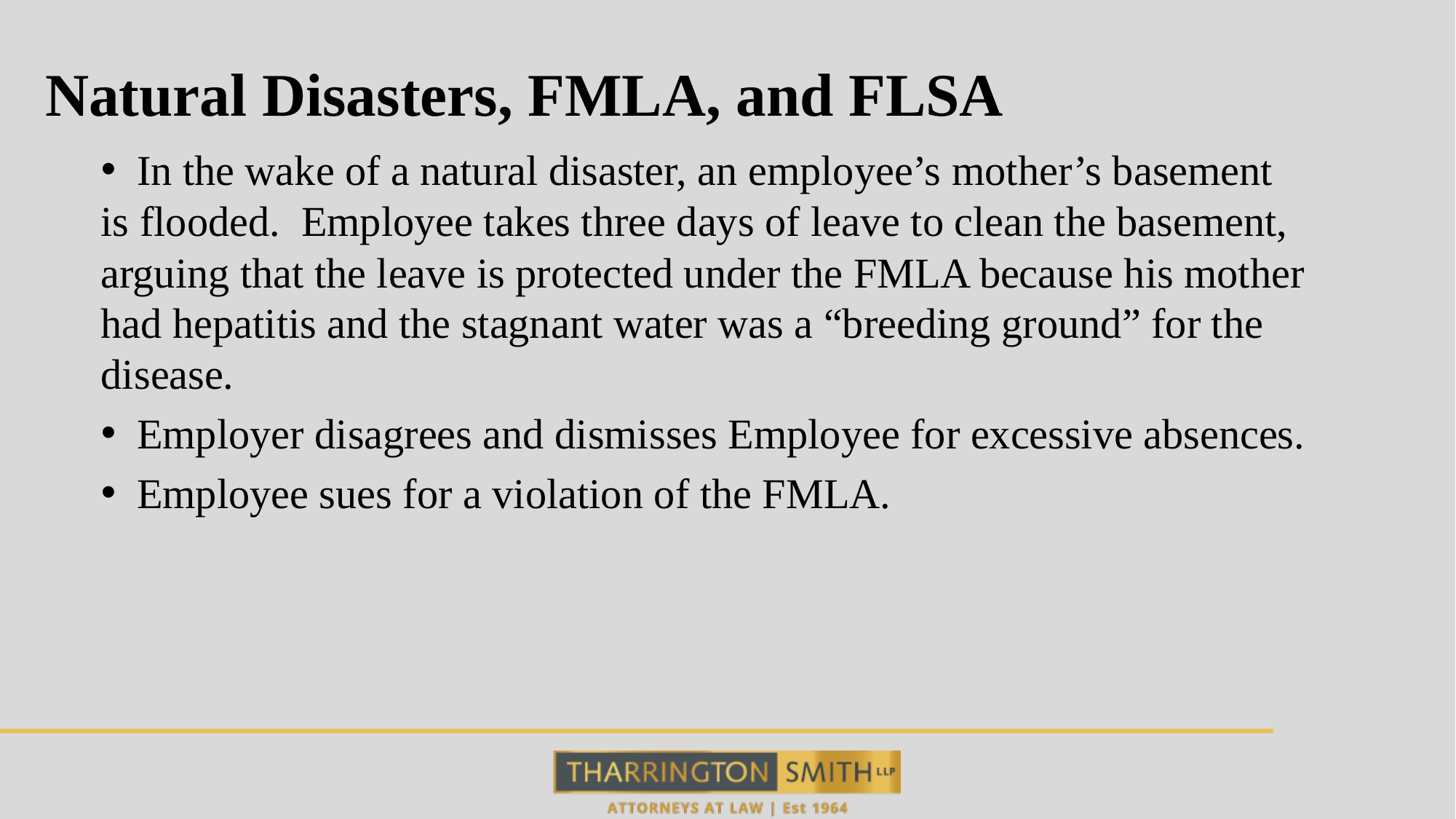

# Natural Disasters, FMLA, and FLSA
  In the wake of a natural disaster, an employee’s mother’s basement is flooded.  Employee takes three days of leave to clean the basement, arguing that the leave is protected under the FMLA because his mother had hepatitis and the stagnant water was a “breeding ground” for the disease.
  Employer disagrees and dismisses Employee for excessive absences.
  Employee sues for a violation of the FMLA.